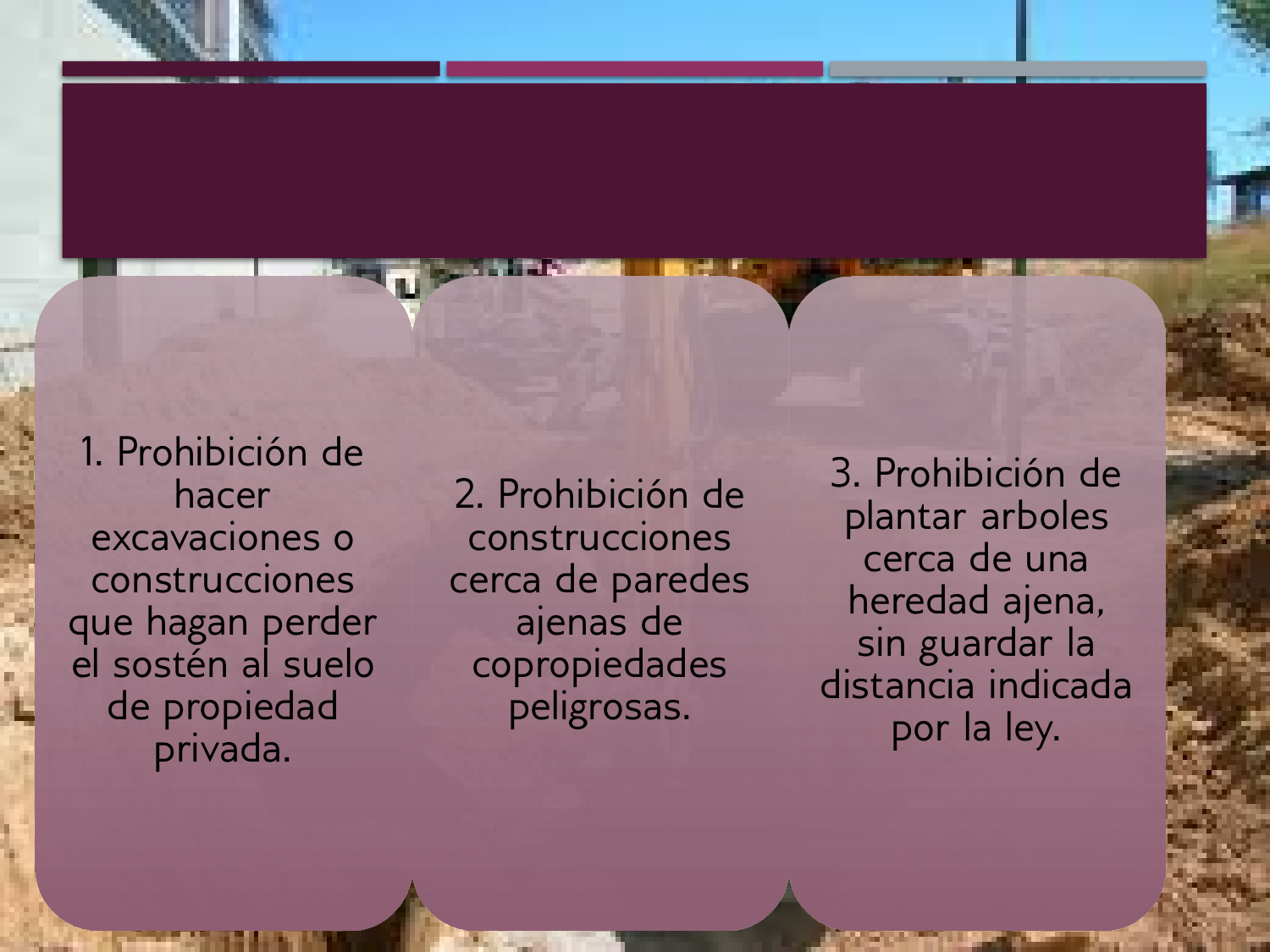

1. Prohibición de hacer excavaciones o construcciones que hagan perder el sostén al suelo de propiedad privada.
2. Prohibición de construcciones cerca de paredes ajenas de copropiedades peligrosas.
3. Prohibición de plantar arboles cerca de una heredad ajena, sin guardar la distancia indicada por la ley.